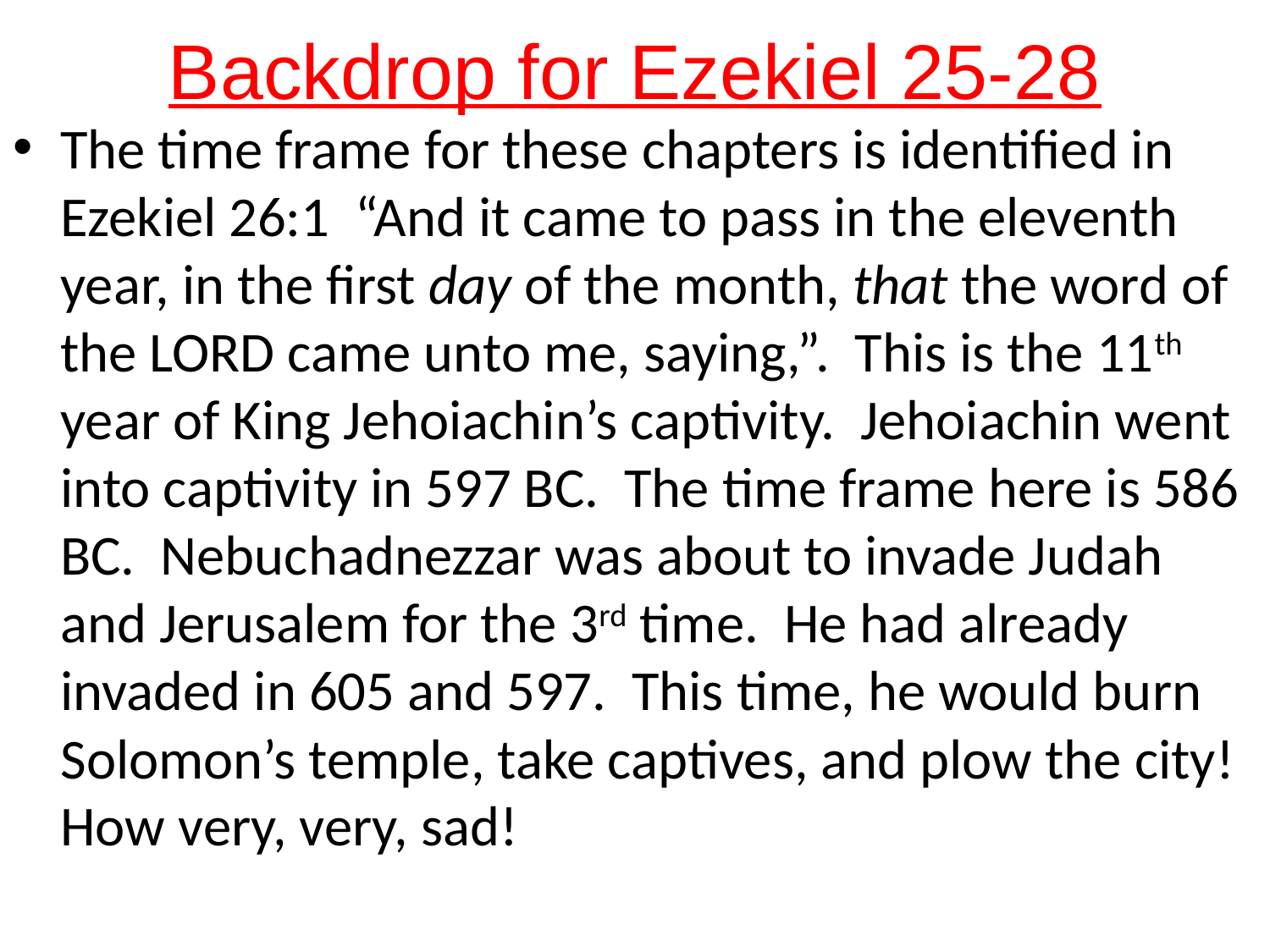

# Backdrop for Ezekiel 25-28
The time frame for these chapters is identified in Ezekiel 26:1  “And it came to pass in the eleventh year, in the first day of the month, that the word of the LORD came unto me, saying,”.  This is the 11th year of King Jehoiachin’s captivity.  Jehoiachin went into captivity in 597 BC.  The time frame here is 586 BC.  Nebuchadnezzar was about to invade Judah and Jerusalem for the 3rd time.  He had already invaded in 605 and 597.  This time, he would burn Solomon’s temple, take captives, and plow the city!  How very, very, sad!